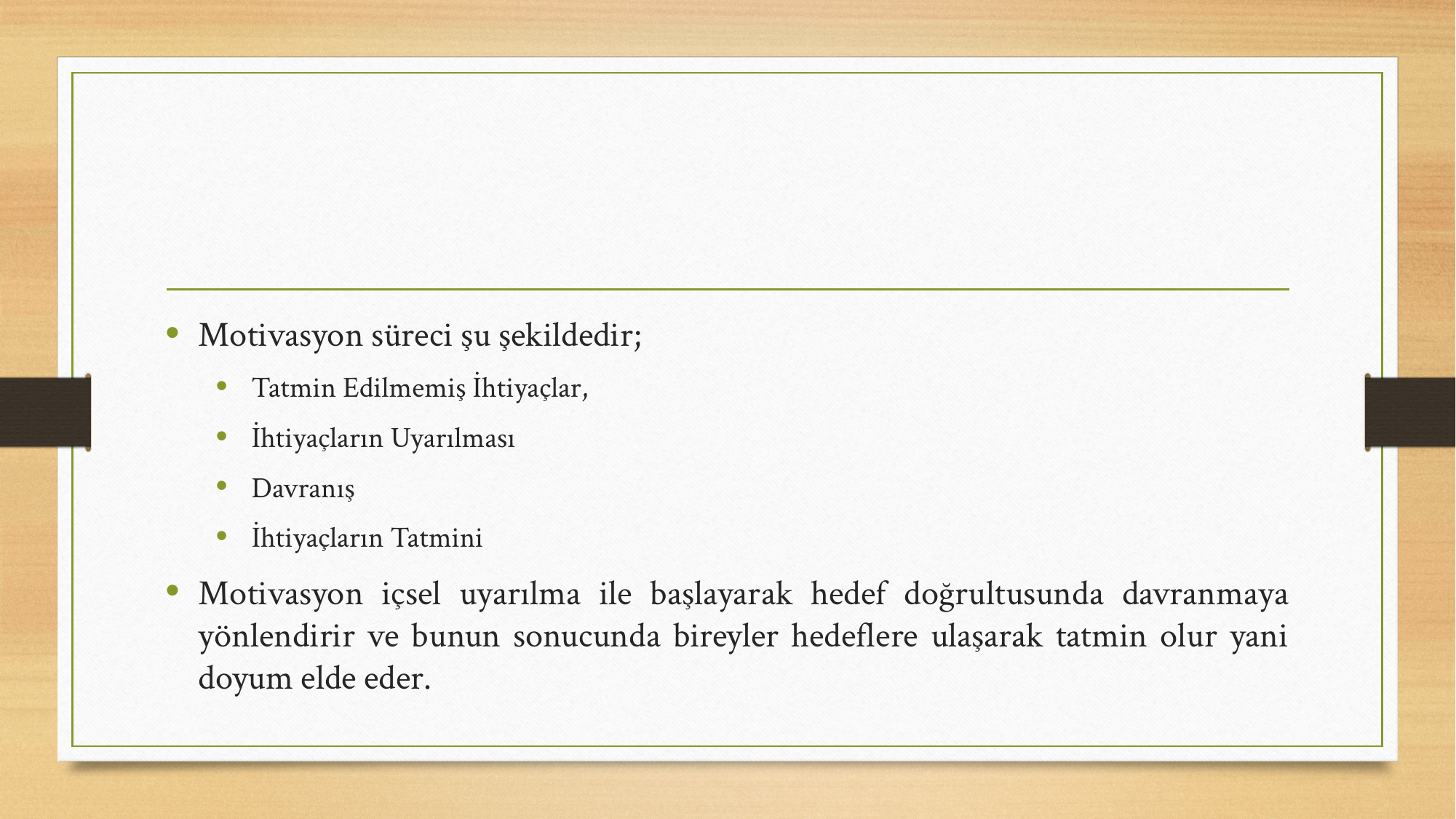

#
Motivasyon süreci şu şekildedir;
Tatmin Edilmemiş İhtiyaçlar,
İhtiyaçların Uyarılması
Davranış
İhtiyaçların Tatmini
Motivasyon içsel uyarılma ile başlayarak hedef doğrultusunda davranmaya yönlendirir ve bunun sonucunda bireyler hedeflere ulaşarak tatmin olur yani doyum elde eder.